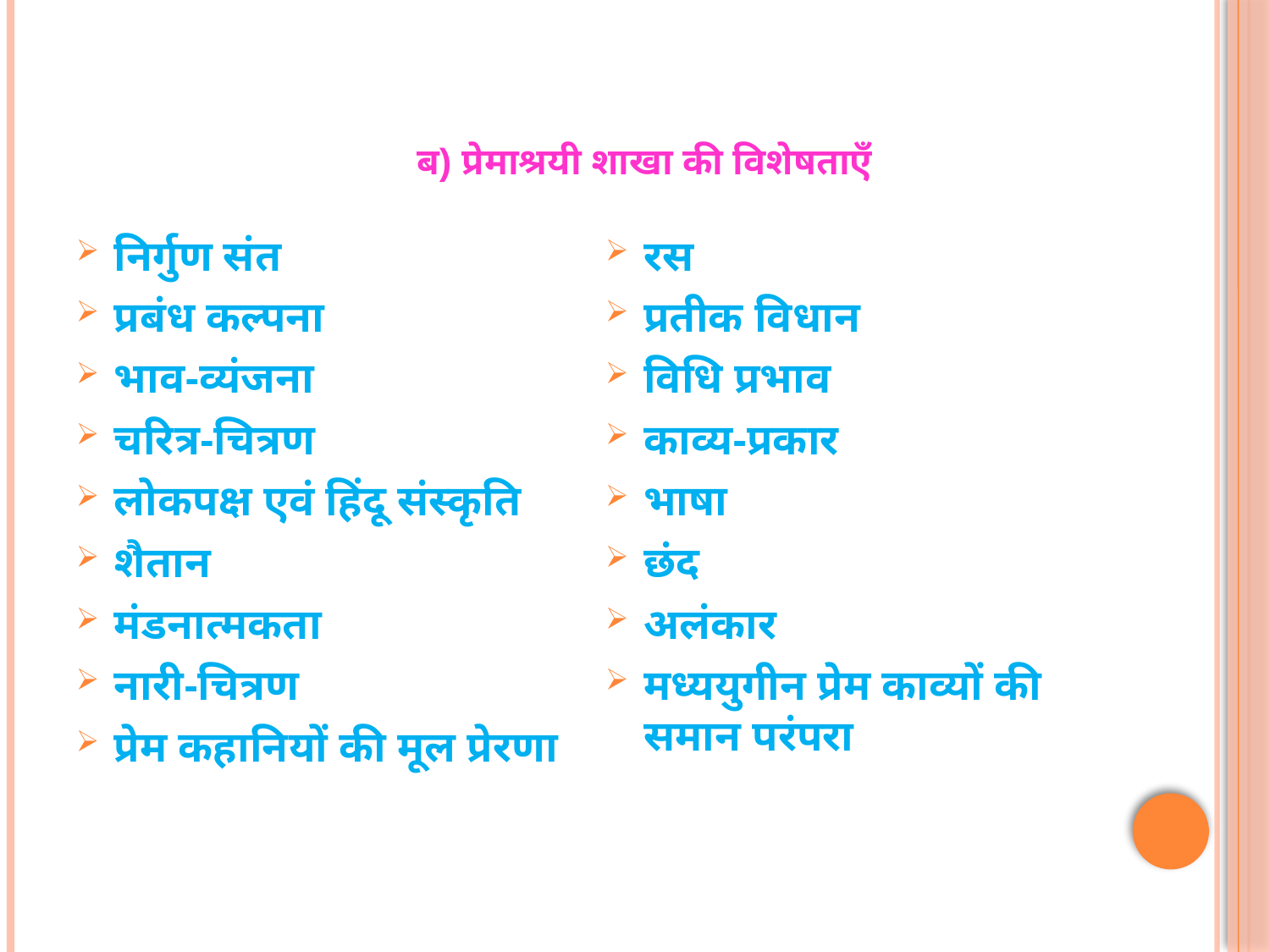

# ब) प्रेमाश्रयी शाखा की विशेषताऍं
निर्गुण संत
प्रबंध कल्पना
भाव-व्यंजना
चरित्र-चित्रण
लोकपक्ष एवं हिंदू संस्कृति
शैतान
मंडनात्मकता
नारी-चित्रण
प्रेम कहानियों की मूल प्रेरणा

रस
प्रतीक विधान
विधि प्रभाव
काव्य-प्रकार
भाषा
छंद
अलंकार
मध्ययुगीन प्रेम काव्यों की समान परंपरा